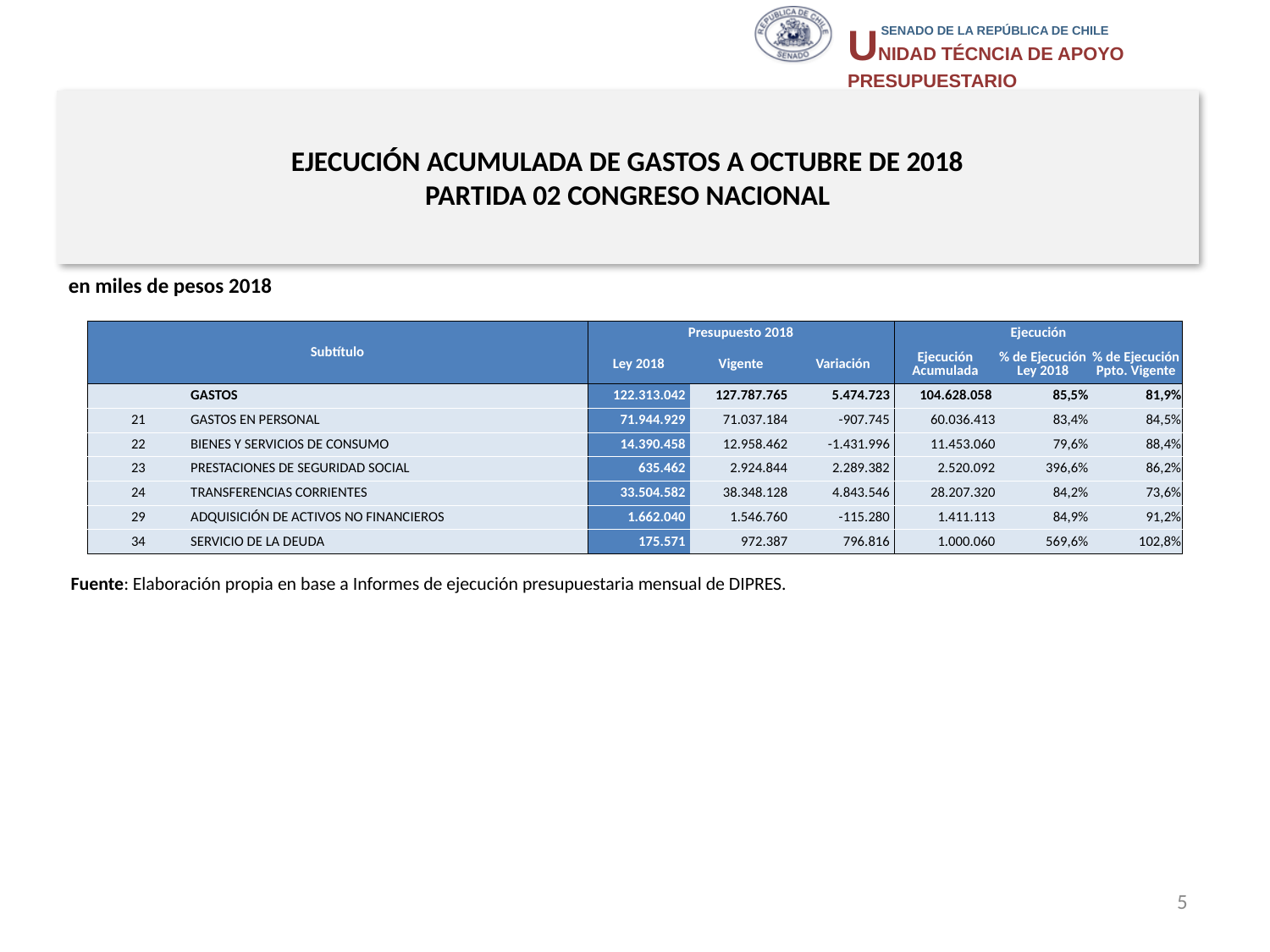

# EJECUCIÓN ACUMULADA DE GASTOS A OCTUBRE DE 2018 PARTIDA 02 CONGRESO NACIONAL
en miles de pesos 2018
| Subtítulo |  | Presupuesto 2018 |  |  | Ejecución |  |  |
| --- | --- | --- | --- | --- | --- | --- | --- |
|  |  | Ley 2018 | Vigente | Variación | Ejecución Acumulada | % de Ejecución Ley 2018 | % de Ejecución Ppto. Vigente |
|  | GASTOS | 122.313.042 | 127.787.765 | 5.474.723 | 104.628.058 | 85,5% | 81,9% |
| 21 | GASTOS EN PERSONAL | 71.944.929 | 71.037.184 | -907.745 | 60.036.413 | 83,4% | 84,5% |
| 22 | BIENES Y SERVICIOS DE CONSUMO | 14.390.458 | 12.958.462 | -1.431.996 | 11.453.060 | 79,6% | 88,4% |
| 23 | PRESTACIONES DE SEGURIDAD SOCIAL | 635.462 | 2.924.844 | 2.289.382 | 2.520.092 | 396,6% | 86,2% |
| 24 | TRANSFERENCIAS CORRIENTES | 33.504.582 | 38.348.128 | 4.843.546 | 28.207.320 | 84,2% | 73,6% |
| 29 | ADQUISICIÓN DE ACTIVOS NO FINANCIEROS | 1.662.040 | 1.546.760 | -115.280 | 1.411.113 | 84,9% | 91,2% |
| 34 | SERVICIO DE LA DEUDA | 175.571 | 972.387 | 796.816 | 1.000.060 | 569,6% | 102,8% |
Fuente: Elaboración propia en base a Informes de ejecución presupuestaria mensual de DIPRES.
5